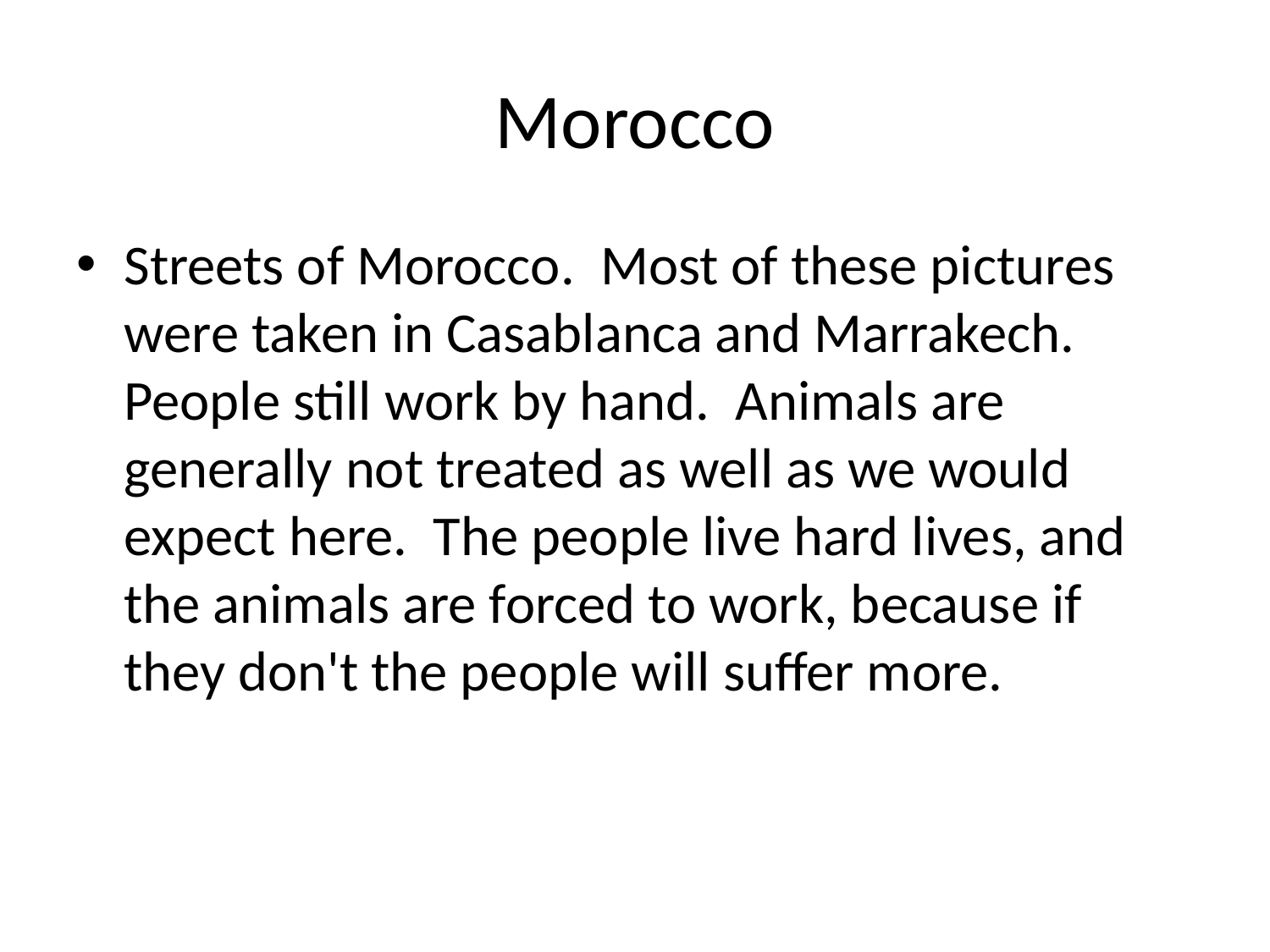

# Morocco
Streets of Morocco.  Most of these pictures were taken in Casablanca and Marrakech.  People still work by hand.  Animals are generally not treated as well as we would expect here.  The people live hard lives, and the animals are forced to work, because if they don't the people will suffer more.